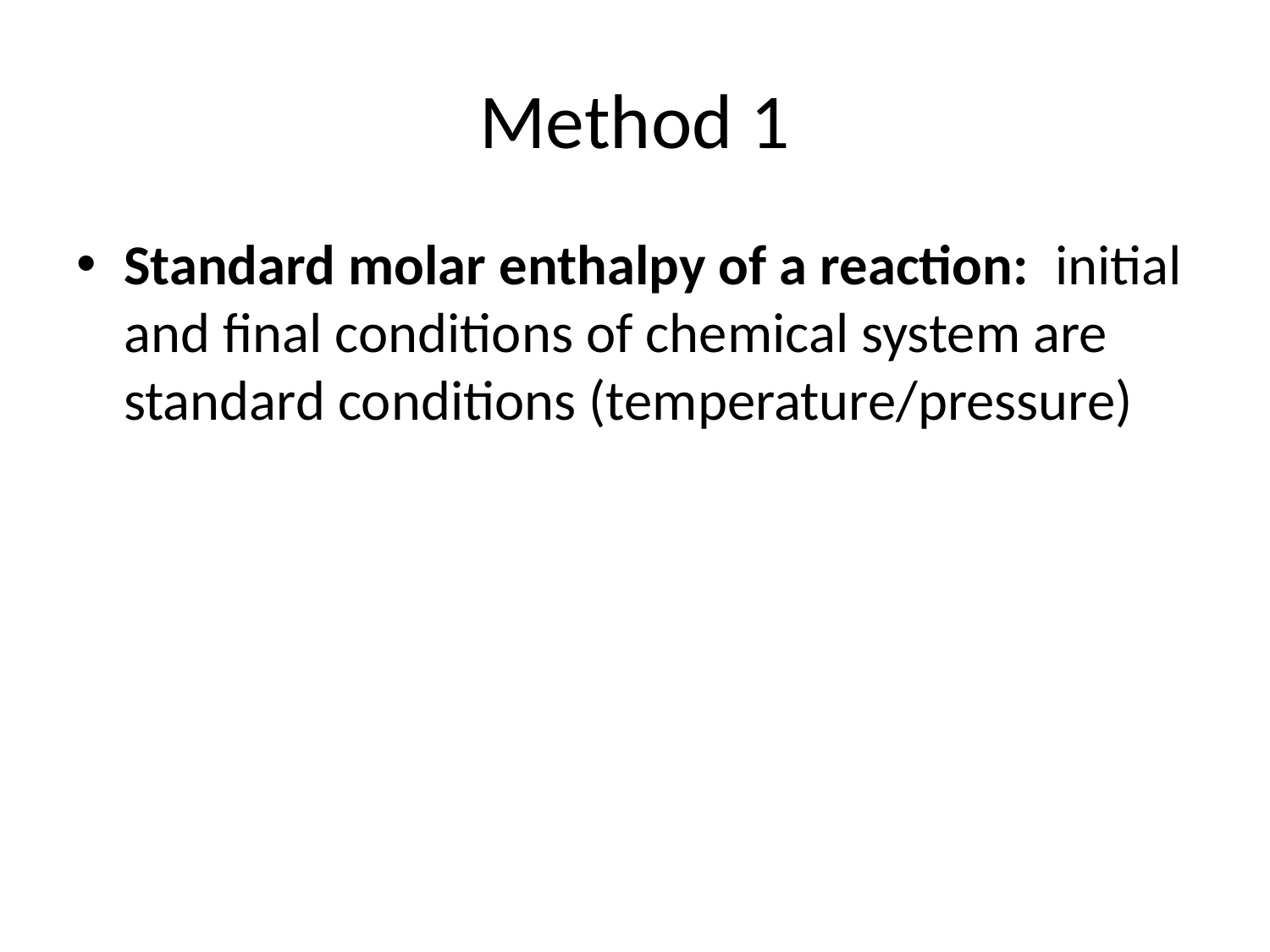

# Method 1
Standard molar enthalpy of a reaction:  initial and final conditions of chemical system are standard conditions (temperature/pressure)